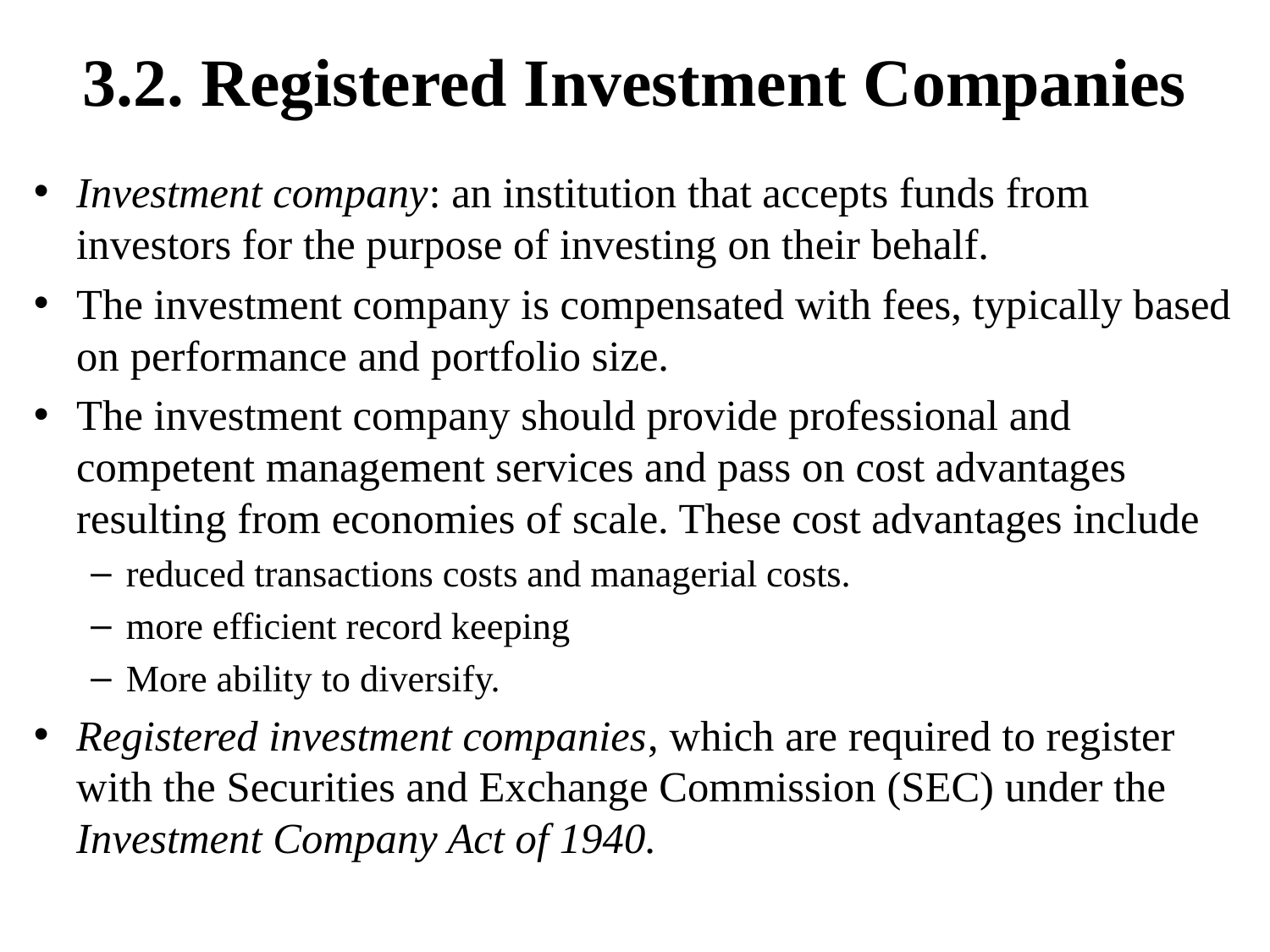

# 3.2. Registered Investment Companies
Investment company: an institution that accepts funds from investors for the purpose of investing on their behalf.
The investment company is compensated with fees, typically based on performance and portfolio size.
The investment company should provide professional and competent management services and pass on cost advantages resulting from economies of scale. These cost advantages include
reduced transactions costs and managerial costs.
more efficient record keeping
More ability to diversify.
Registered investment companies, which are required to register with the Securities and Exchange Commission (SEC) under the Investment Company Act of 1940.